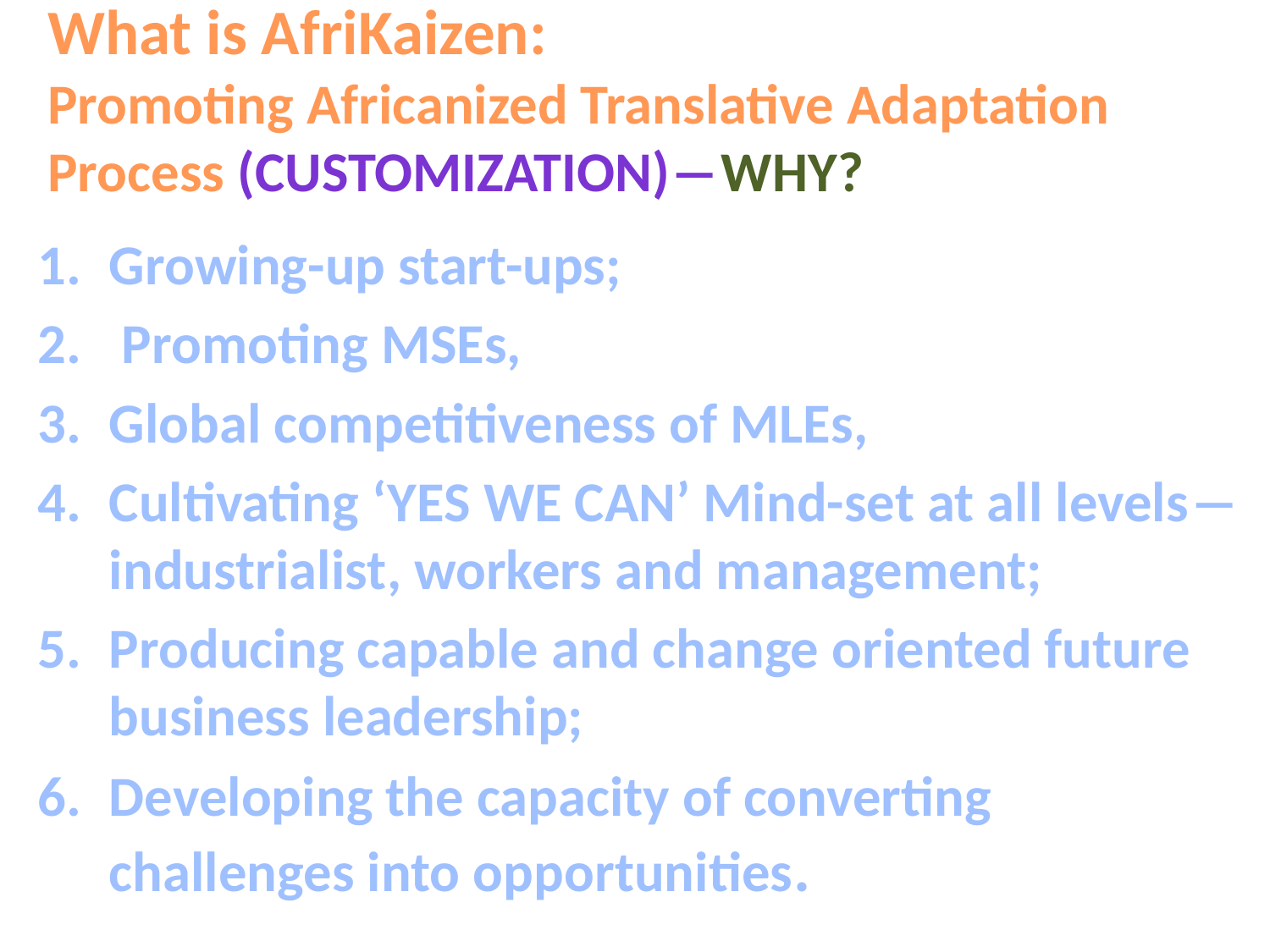

# What is AfriKaizen: Promoting Africanized Translative Adaptation Process (CUSTOMIZATION)―Why?
Growing-up start-ups;
 Promoting MSEs,
Global competitiveness of MLEs,
Cultivating ‘YES WE CAN’ Mind-set at all levels― industrialist, workers and management;
Producing capable and change oriented future business leadership;
Developing the capacity of converting  challenges into opportunities.